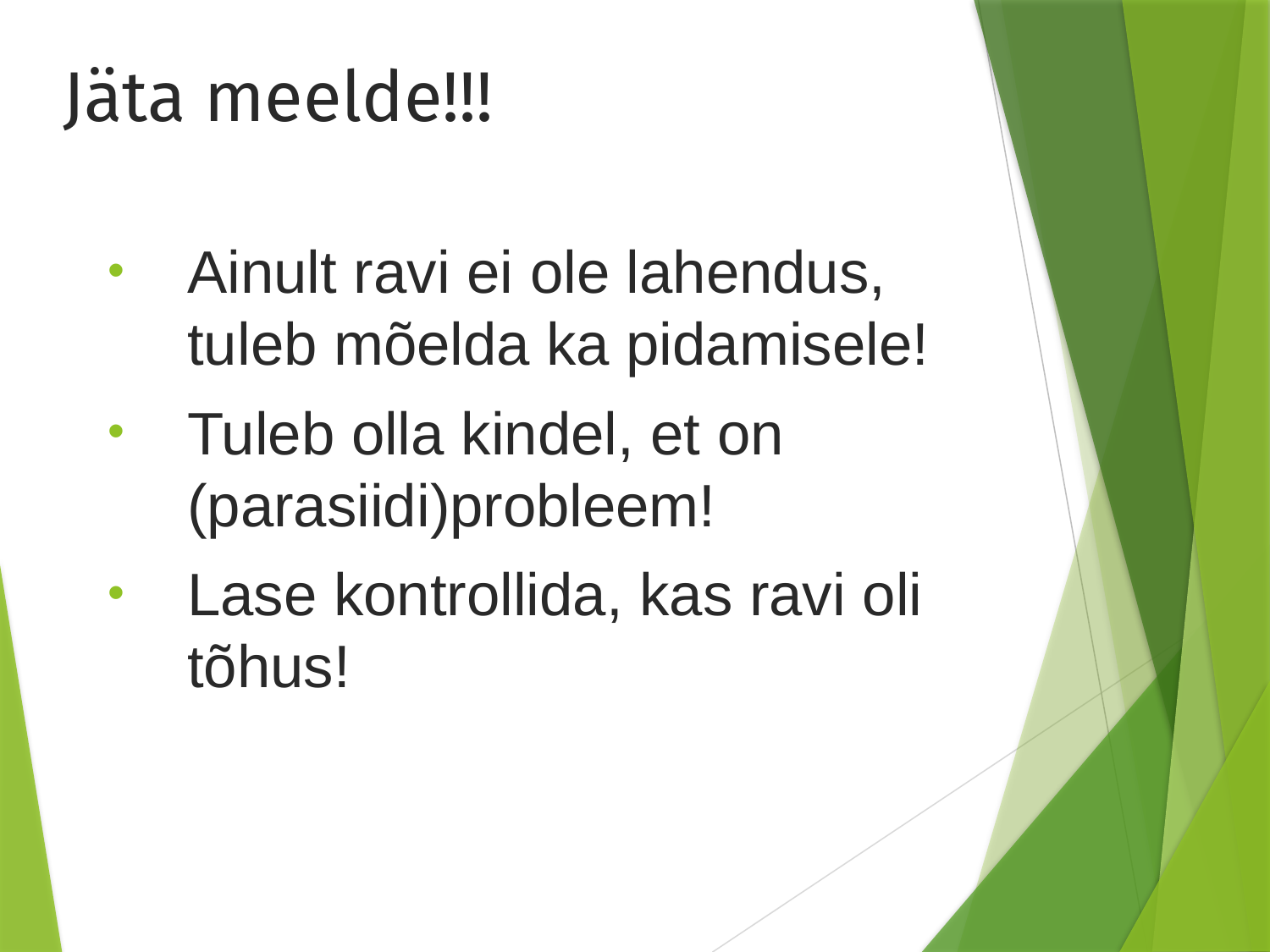

# Jäta meelde!!!
Ainult ravi ei ole lahendus, tuleb mõelda ka pidamisele!
Tuleb olla kindel, et on (parasiidi)probleem!
Lase kontrollida, kas ravi oli tõhus!